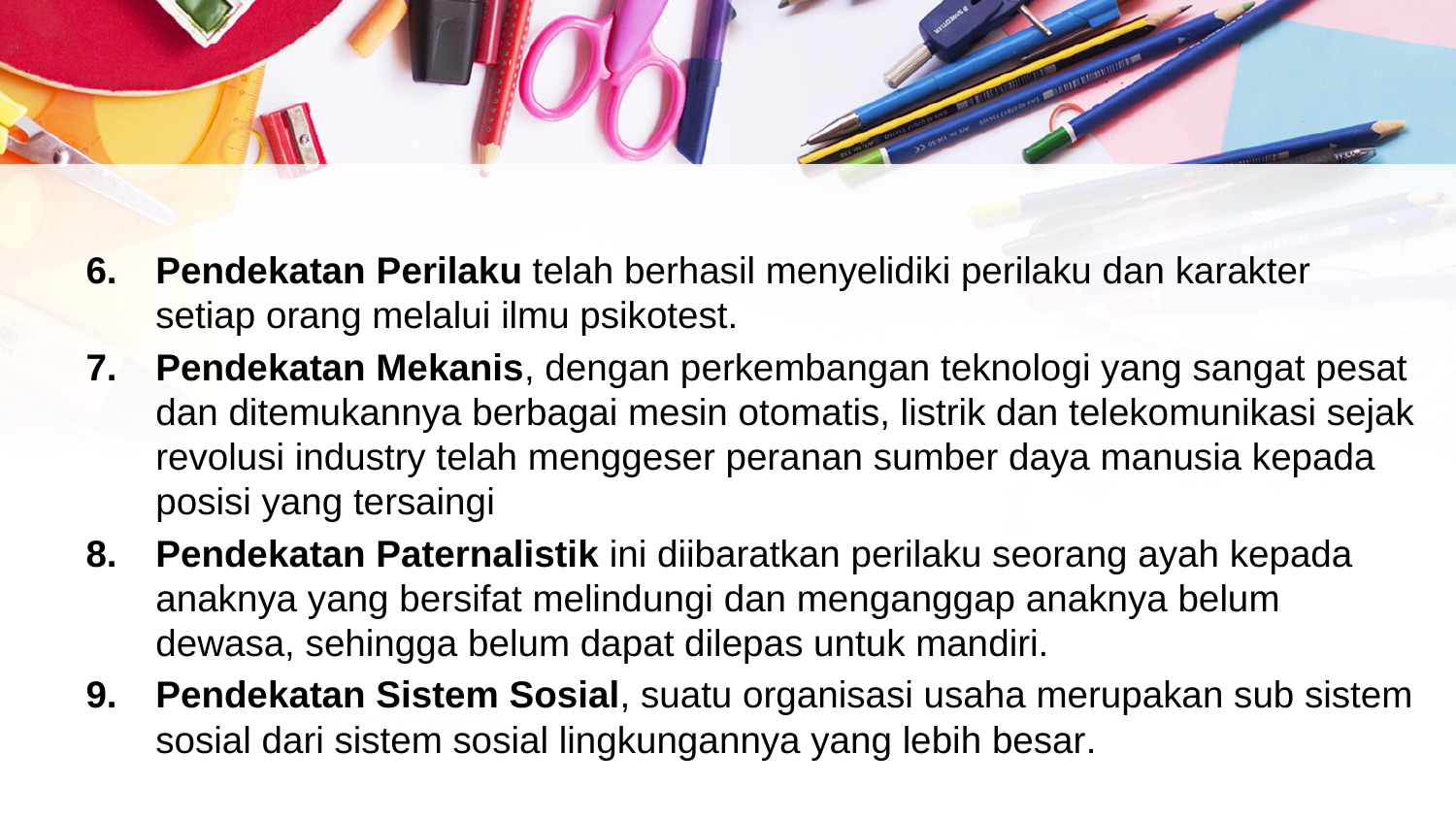

Pendekatan Perilaku telah berhasil menyelidiki perilaku dan karakter setiap orang melalui ilmu psikotest.
Pendekatan Mekanis, dengan perkembangan teknologi yang sangat pesat dan ditemukannya berbagai mesin otomatis, listrik dan telekomunikasi sejak revolusi industry telah menggeser peranan sumber daya manusia kepada posisi yang tersaingi
Pendekatan Paternalistik ini diibaratkan perilaku seorang ayah kepada anaknya yang bersifat melindungi dan menganggap anaknya belum dewasa, sehingga belum dapat dilepas untuk mandiri.
Pendekatan Sistem Sosial, suatu organisasi usaha merupakan sub sistem sosial dari sistem sosial lingkungannya yang lebih besar.